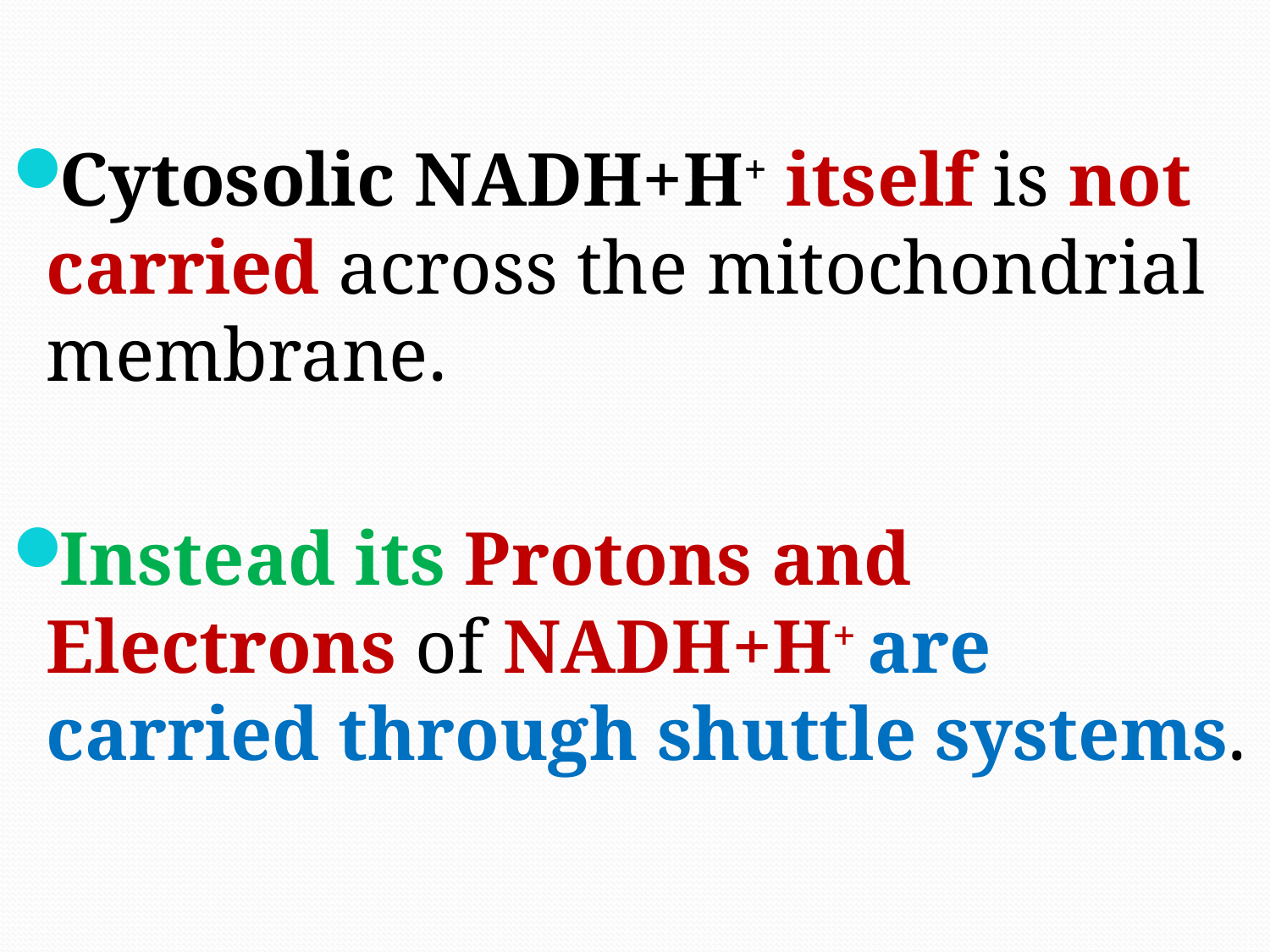

Cytosolic NADH+H+ itself is not carried across the mitochondrial membrane.

Instead its Protons and Electrons of NADH+H+ are carried through shuttle systems.